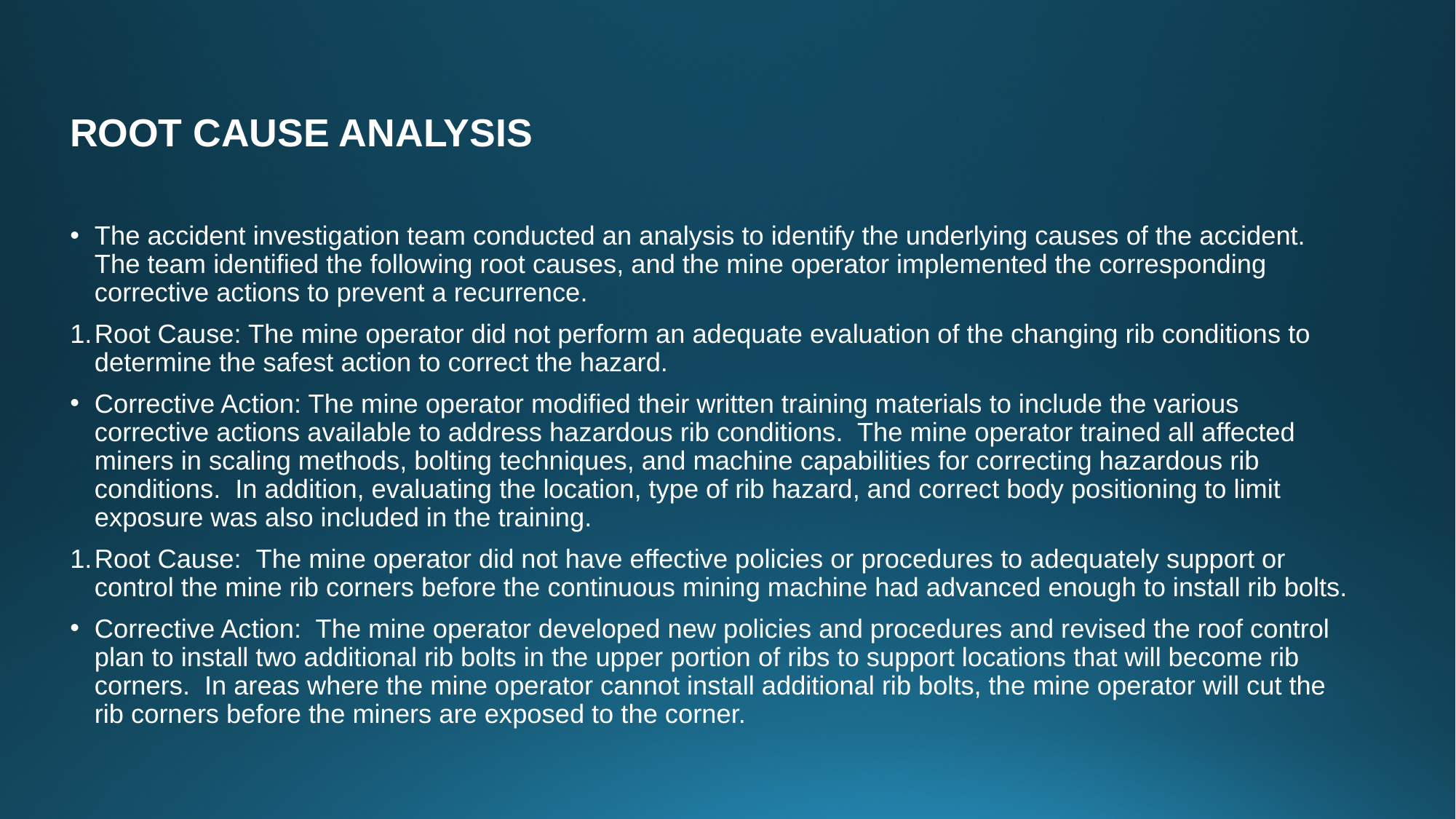

ROOT CAUSE ANALYSIS

The accident investigation team conducted an analysis to identify the underlying causes of the accident.  The team identified the following root causes, and the mine operator implemented the corresponding corrective actions to prevent a recurrence.
Root Cause: The mine operator did not perform an adequate evaluation of the changing rib conditions to determine the safest action to correct the hazard.
Corrective Action: The mine operator modified their written training materials to include the various corrective actions available to address hazardous rib conditions.  The mine operator trained all affected miners in scaling methods, bolting techniques, and machine capabilities for correcting hazardous rib conditions.  In addition, evaluating the location, type of rib hazard, and correct body positioning to limit exposure was also included in the training.
Root Cause:  The mine operator did not have effective policies or procedures to adequately support or control the mine rib corners before the continuous mining machine had advanced enough to install rib bolts.
Corrective Action:  The mine operator developed new policies and procedures and revised the roof control plan to install two additional rib bolts in the upper portion of ribs to support locations that will become rib corners.  In areas where the mine operator cannot install additional rib bolts, the mine operator will cut the rib corners before the miners are exposed to the corner.